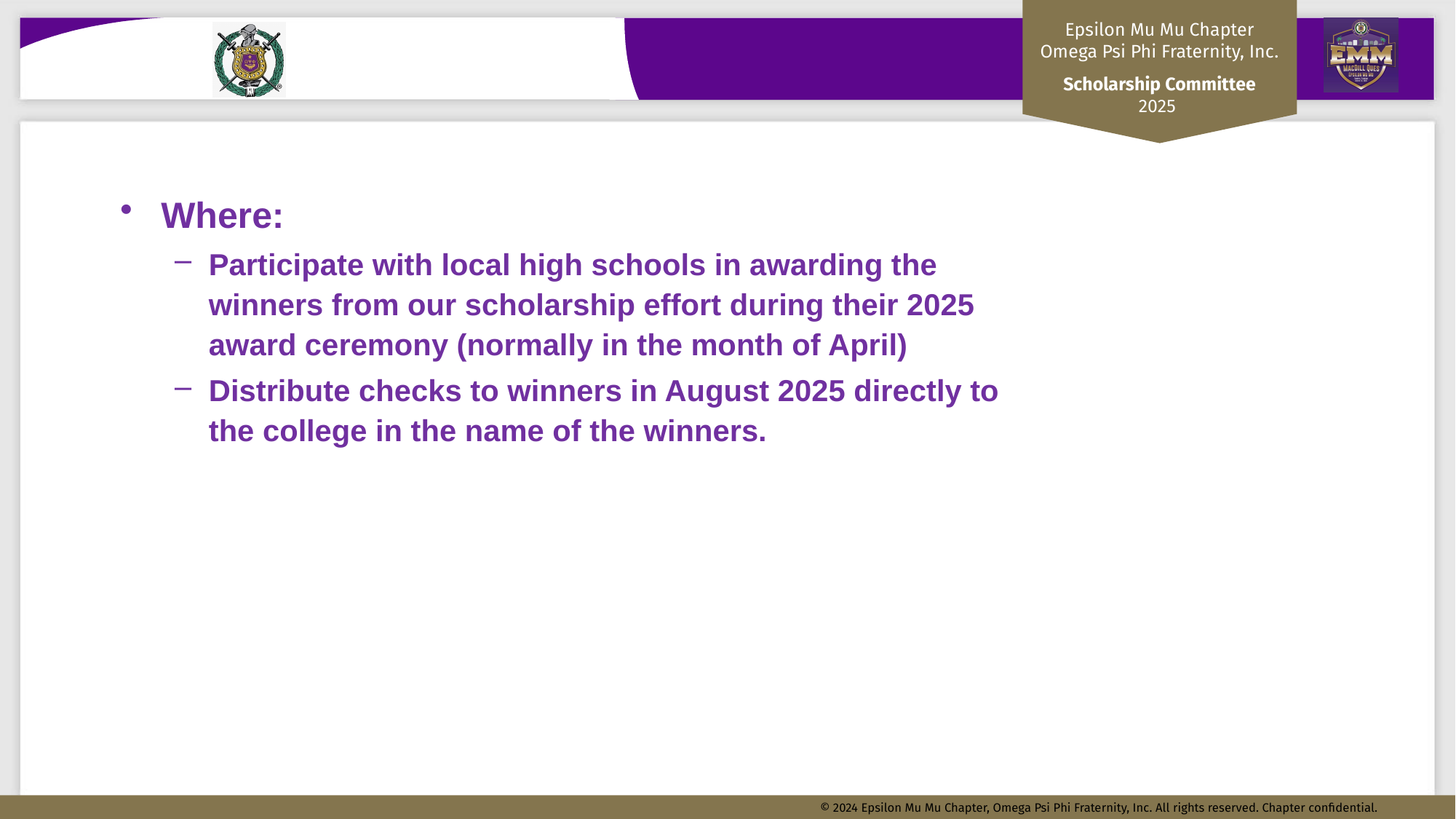

Where:
Participate with local high schools in awarding the winners from our scholarship effort during their 2025 award ceremony (normally in the month of April)
Distribute checks to winners in August 2025 directly to the college in the name of the winners.

Prioritize